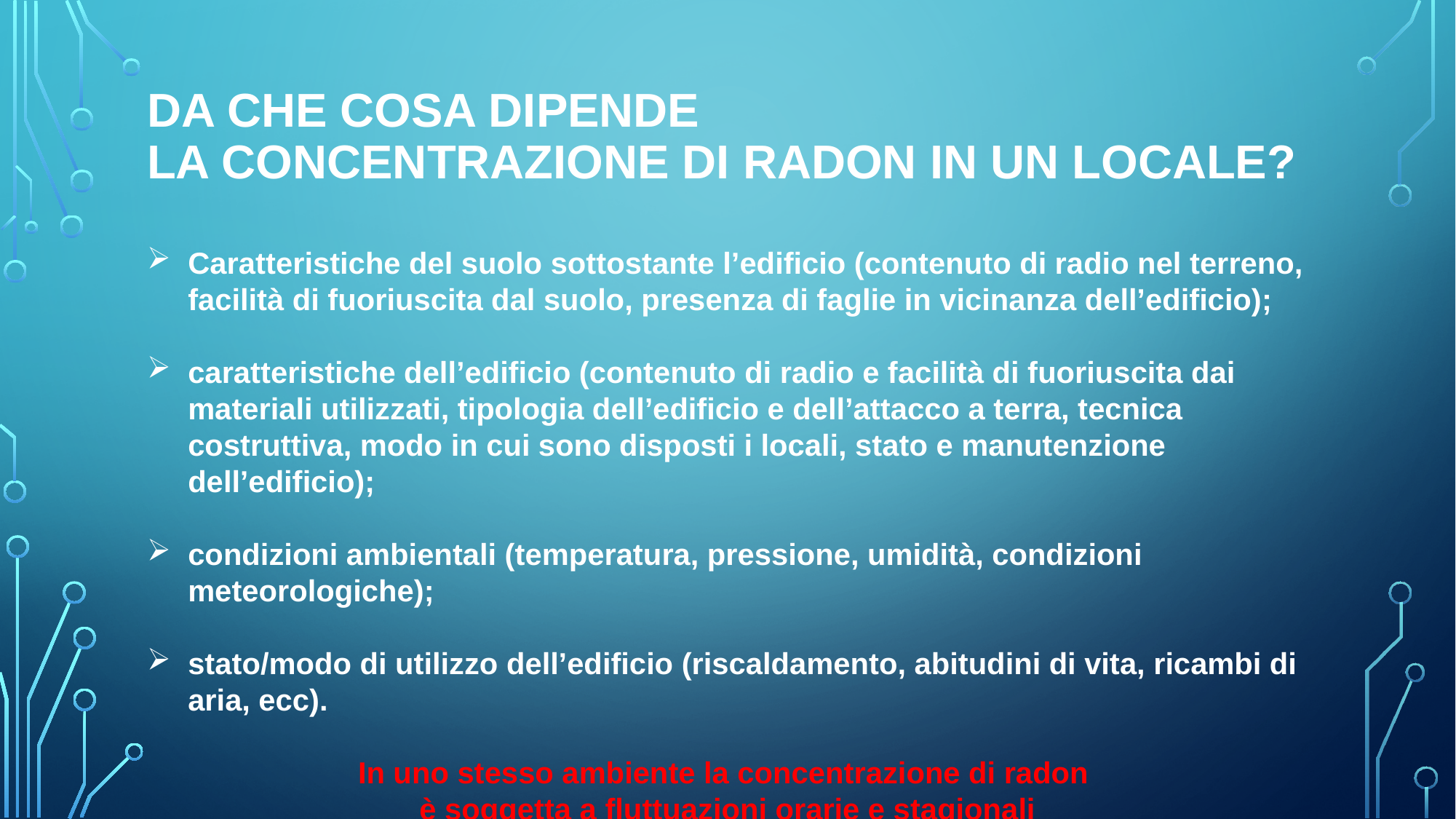

# Da che cosa dipende la concentrazione di radon in un locale?

Caratteristiche del suolo sottostante l’edificio (contenuto di radio nel terreno, facilità di fuoriuscita dal suolo, presenza di faglie in vicinanza dell’edificio);

caratteristiche dell’edificio (contenuto di radio e facilità di fuoriuscita dai materiali utilizzati, tipologia dell’edificio e dell’attacco a terra, tecnica costruttiva, modo in cui sono disposti i locali, stato e manutenzione dell’edificio);

condizioni ambientali (temperatura, pressione, umidità, condizioni meteorologiche);

stato/modo di utilizzo dell’edificio (riscaldamento, abitudini di vita, ricambi di aria, ecc).

In uno stesso ambiente la concentrazione di radon
è soggetta a fluttuazioni orarie e stagionali